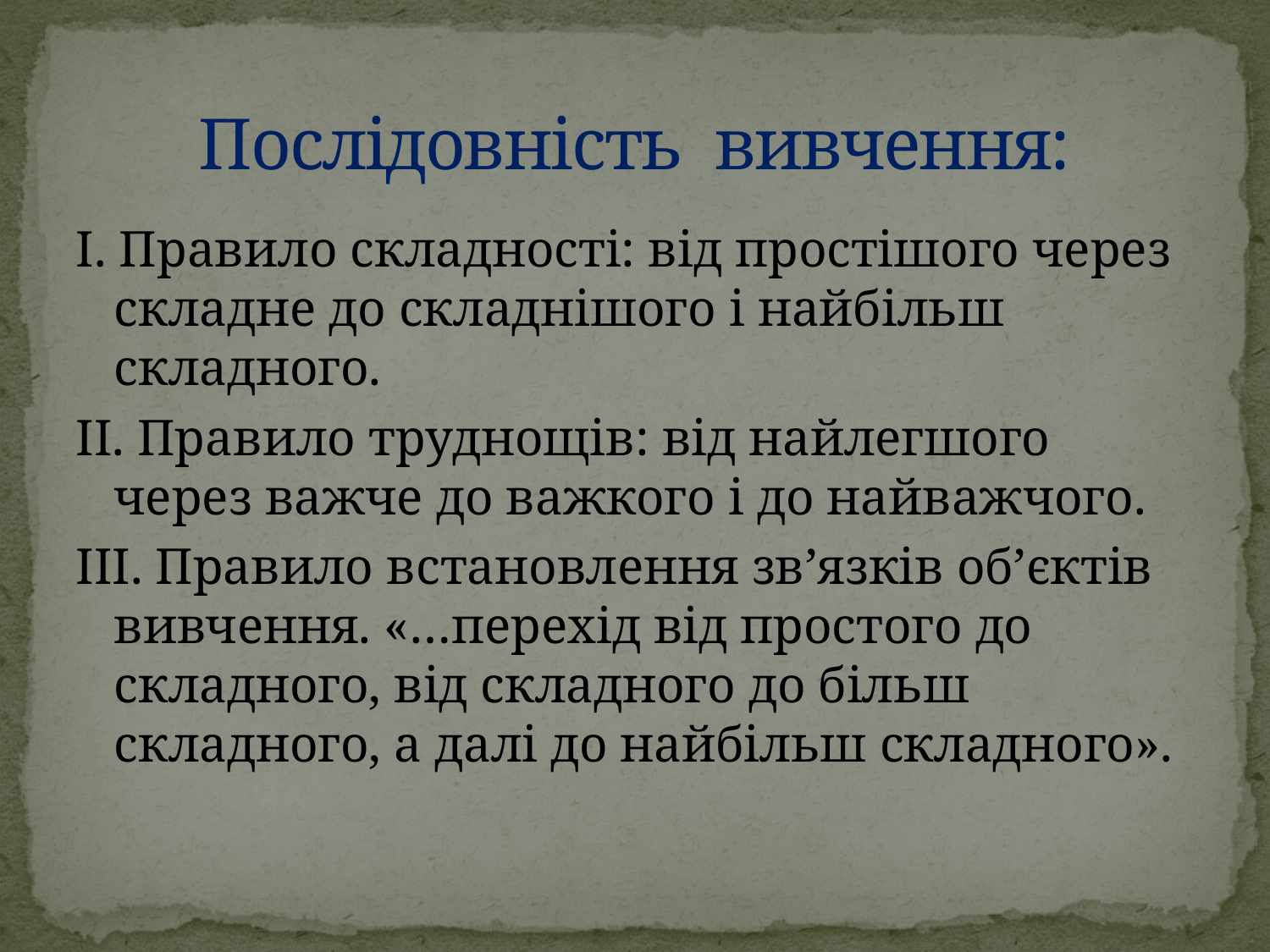

# Послідовність  вивчення:
I. Правило складності: від простішого через складне до складнішого і найбільш складного.
II. Правило труднощів: від найлегшого через важче до важкого і до найважчого.
III. Правило встановлення зв’язків об’єктів вивчення. «…перехід від простого до складного, від складного до більш складного, а далі до найбільш складного».